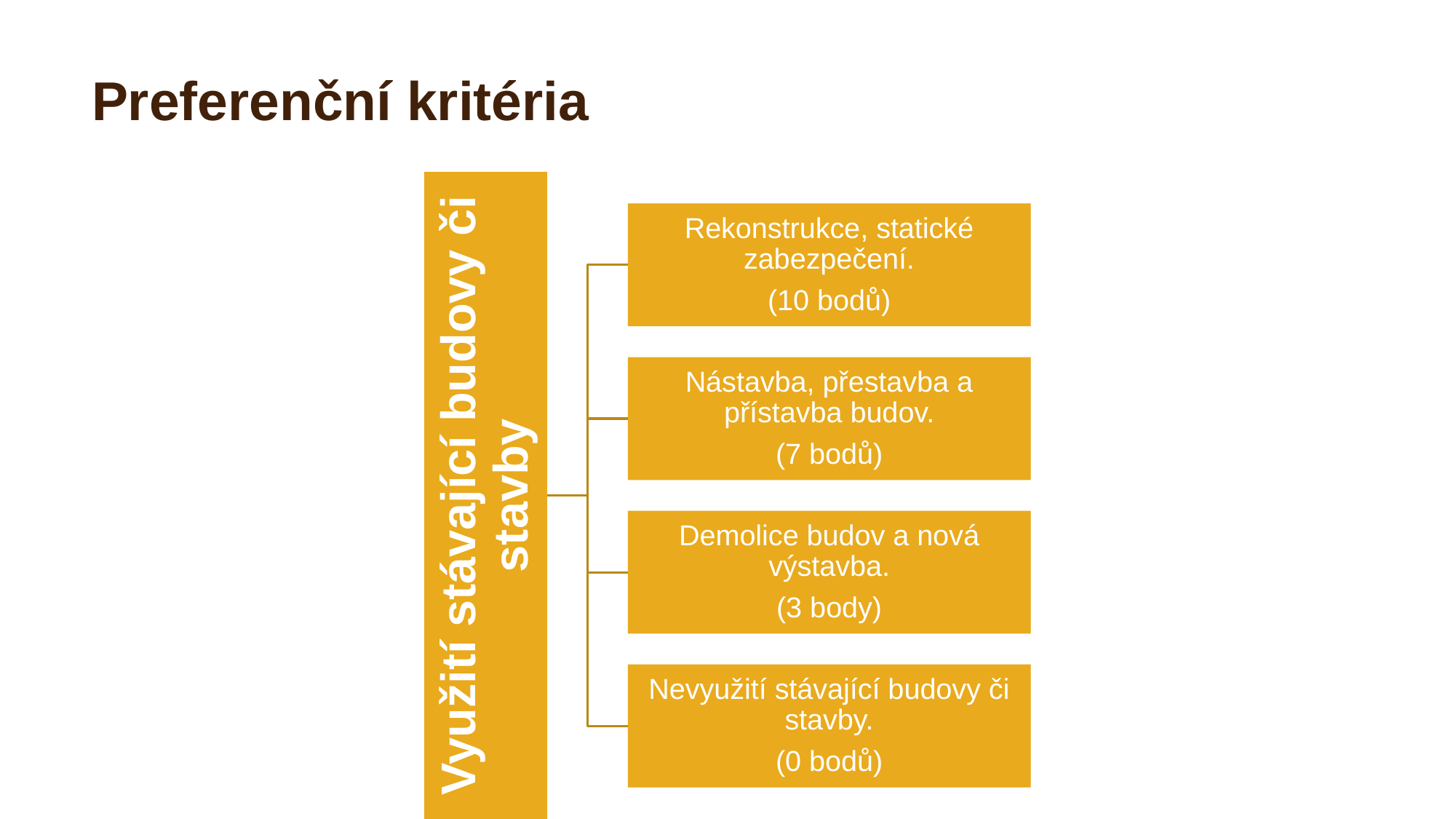

# Preferenční kritéria

Využití stávající budovy či stavby
Rekonstrukce, statické zabezpečení.
(10 bodů)
Nástavba, přestavba a přístavba budov.
(7 bodů)
Demolice budov a nová výstavba.
(3 body)
Nevyužití stávající budovy či stavby.
(0 bodů)